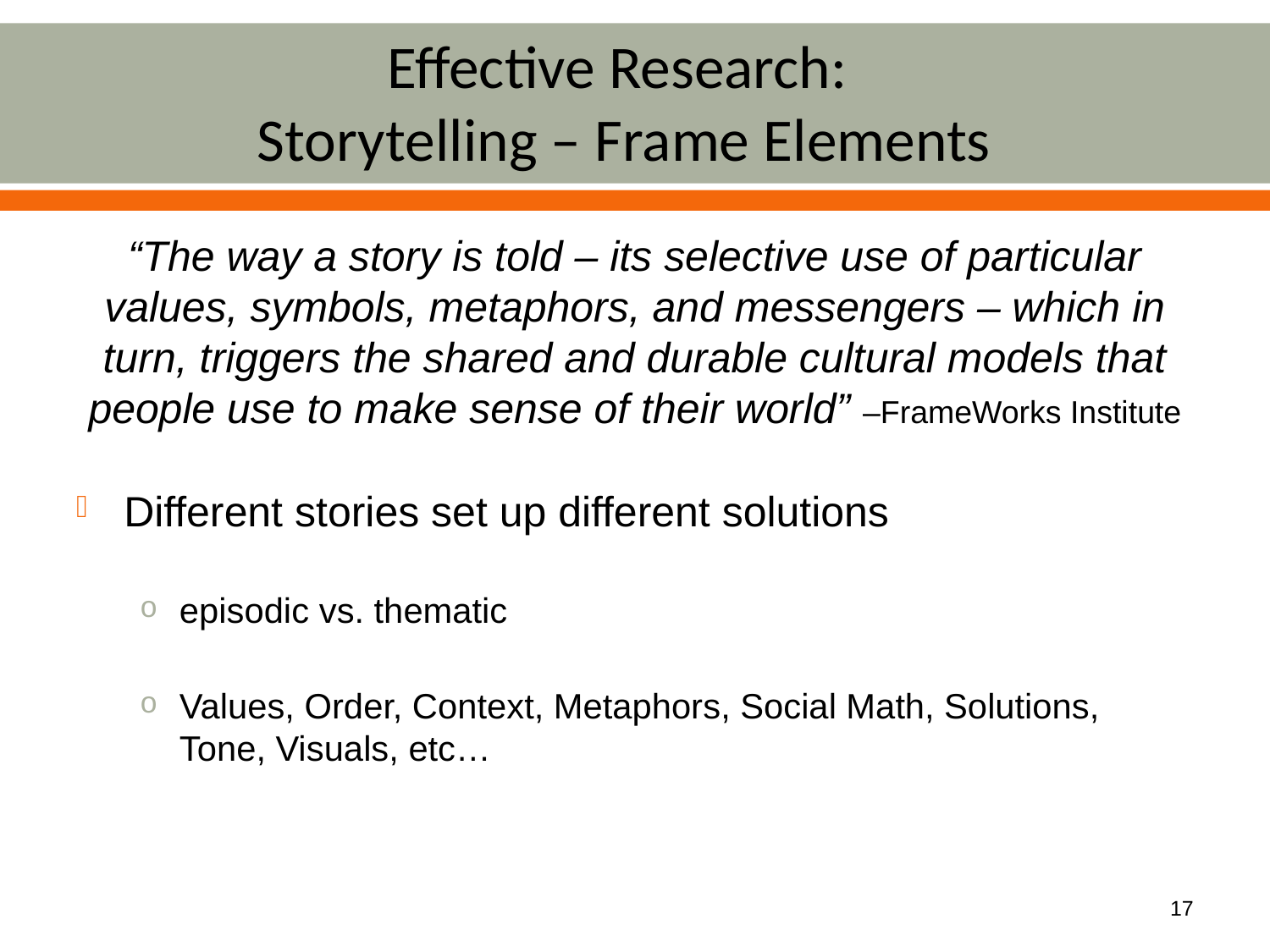

# Effective Research: Storytelling – Frame Elements
“The way a story is told – its selective use of particular values, symbols, metaphors, and messengers – which in turn, triggers the shared and durable cultural models that people use to make sense of their world” –FrameWorks Institute
Different stories set up different solutions
episodic vs. thematic
Values, Order, Context, Metaphors, Social Math, Solutions, Tone, Visuals, etc…
17